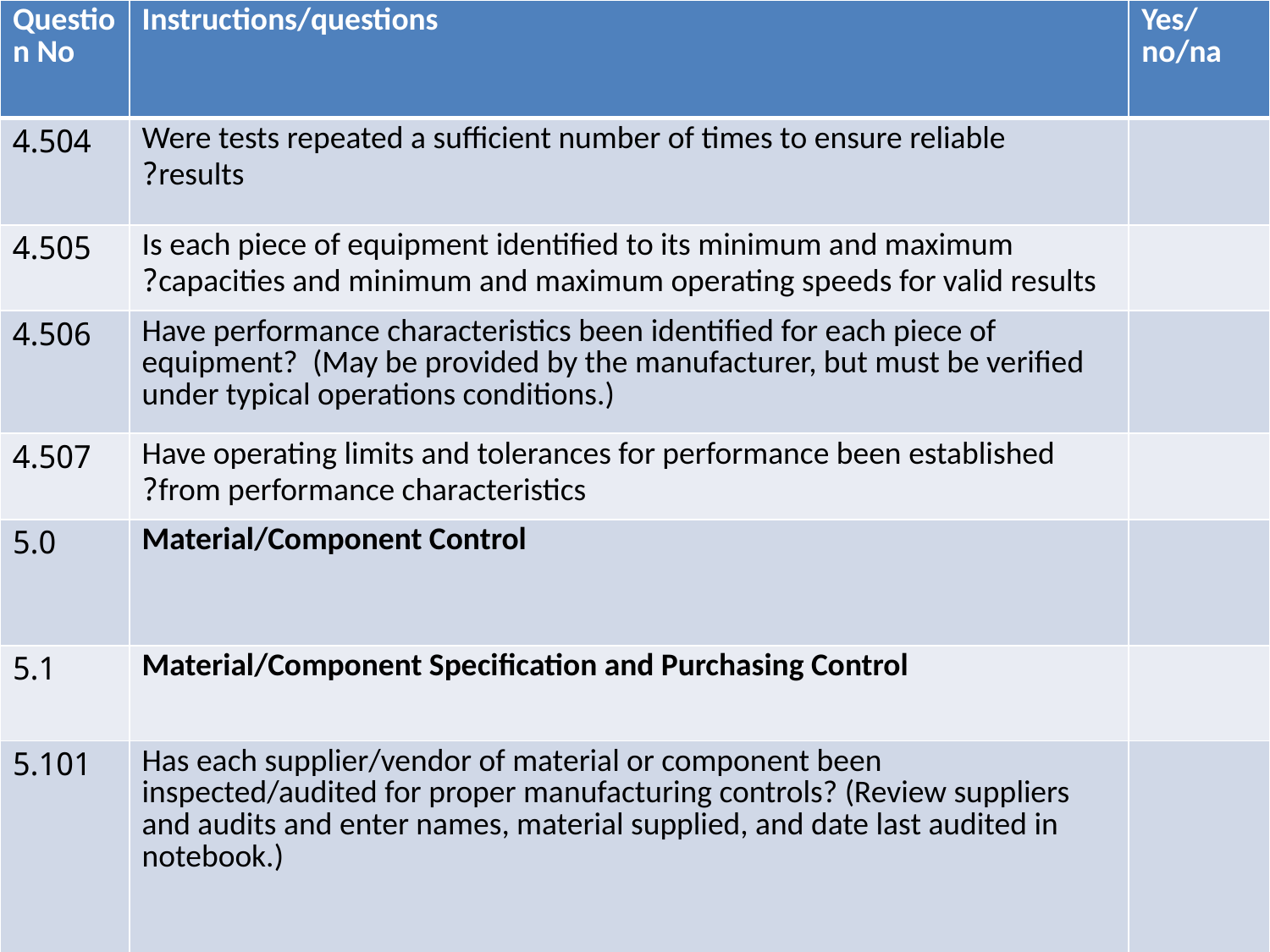

| Question No | Instructions/questions | Yes/no/na |
| --- | --- | --- |
| 4.504 | Were tests repeated a sufficient number of times to ensure reliable results? |  |
| 4.505 | Is each piece of equipment identified to its minimum and maximum capacities and minimum and maximum operating speeds for valid results? |  |
| 4.506 | Have performance characteristics been identified for each piece of equipment?  (May be provided by the manufacturer, but must be verified under typical operations conditions.) |  |
| 4.507 | Have operating limits and tolerances for performance been established from performance characteristics? |  |
| 5.0 | Material/Component Control |  |
| 5.1 | Material/Component Specification and Purchasing Control |  |
| 5.101 | Has each supplier/vendor of material or component been inspected/audited for proper manufacturing controls? (Review suppliers and audits and enter names, material supplied, and date last audited in notebook.) |  |
#